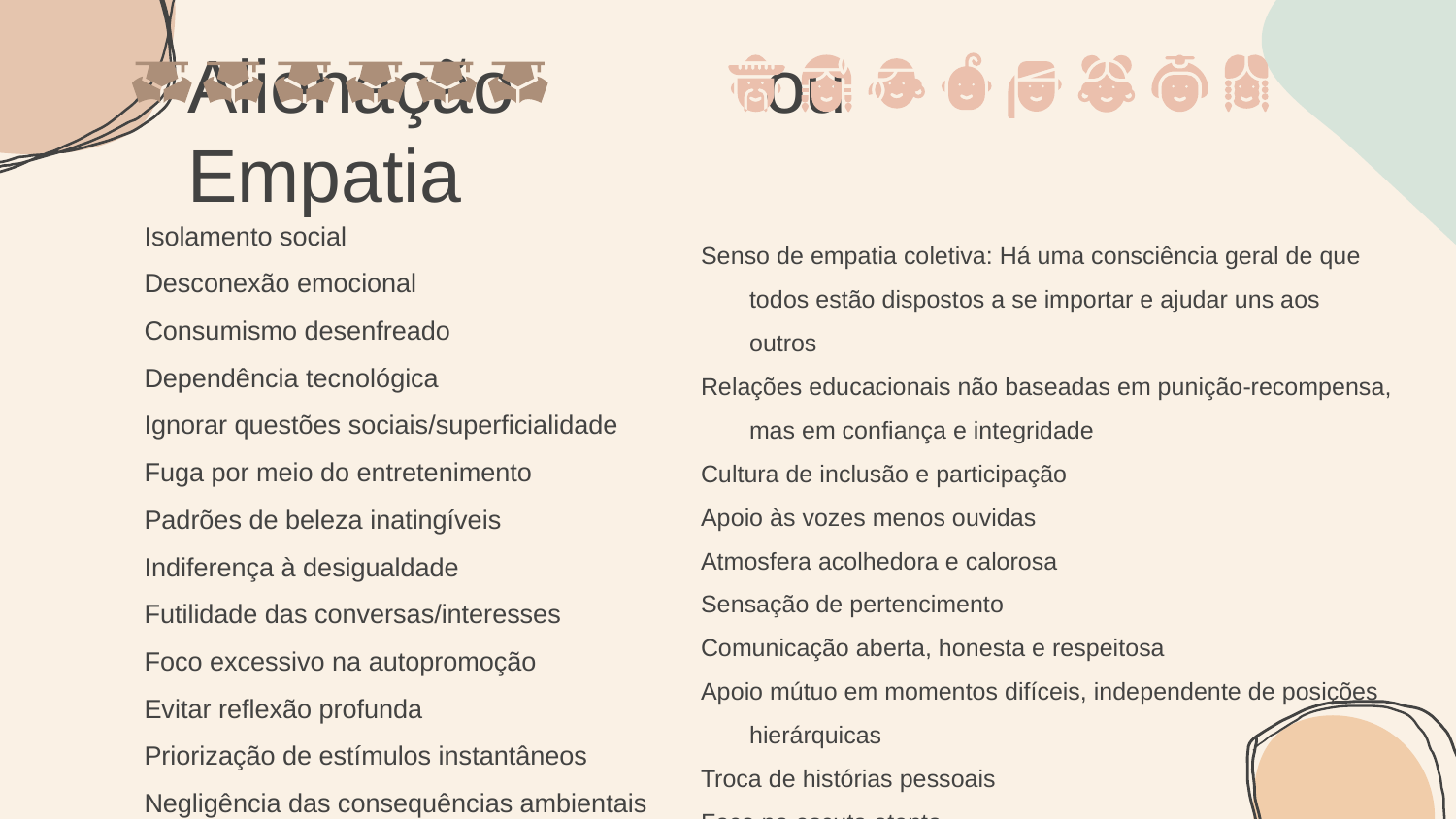

# Alienação            ou            Empatia
Isolamento social
Desconexão emocional
Consumismo desenfreado
Dependência tecnológica
Ignorar questões sociais/superficialidade
Fuga por meio do entretenimento
Padrões de beleza inatingíveis
Indiferença à desigualdade
Futilidade das conversas/interesses
Foco excessivo na autopromoção
Evitar reflexão profunda
Priorização de estímulos instantâneos
Negligência das consequências ambientais

Senso de empatia coletiva: Há uma consciência geral de que todos estão dispostos a se importar e ajudar uns aos outros
Relações educacionais não baseadas em punição-recompensa,
	mas em confiança e integridade
Cultura de inclusão e participação
Apoio às vozes menos ouvidas
Atmosfera acolhedora e calorosa
Sensação de pertencimento
Comunicação aberta, honesta e respeitosa
Apoio mútuo em momentos difíceis, independente de posições hierárquicas
Troca de histórias pessoais
Foco na escuta atenta